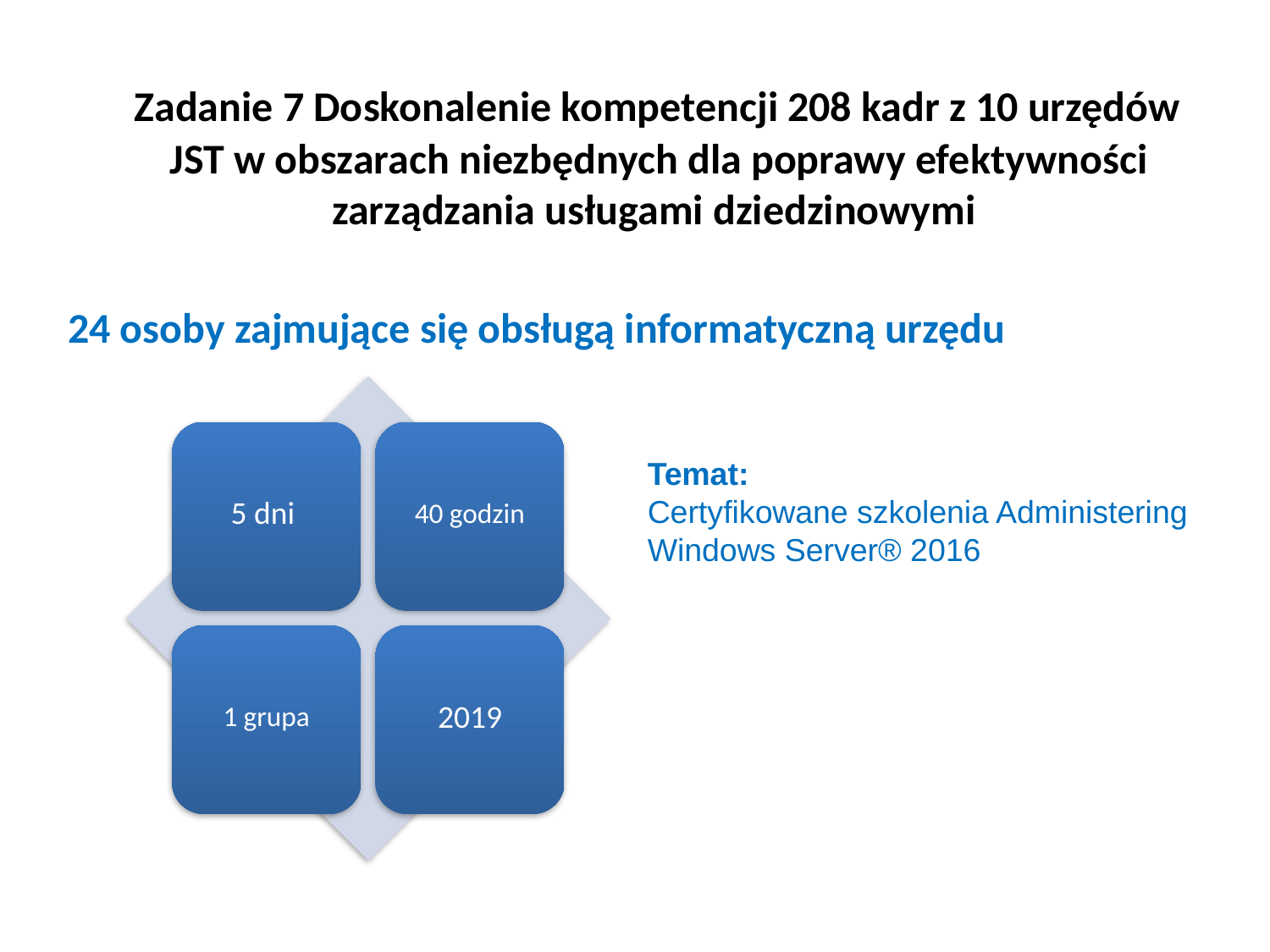

#
    Zadanie 7 Doskonalenie kompetencji 208 kadr z 10 urzędów JST w obszarach niezbędnych dla poprawy efektywności zarządzania usługami dziedzinowymi

24 osoby zajmujące się obsługą informatyczną urzędu
5 dni
40 godzin
1 grupa
2019
Temat:
Certyfikowane szkolenia Administering Windows Server® 2016